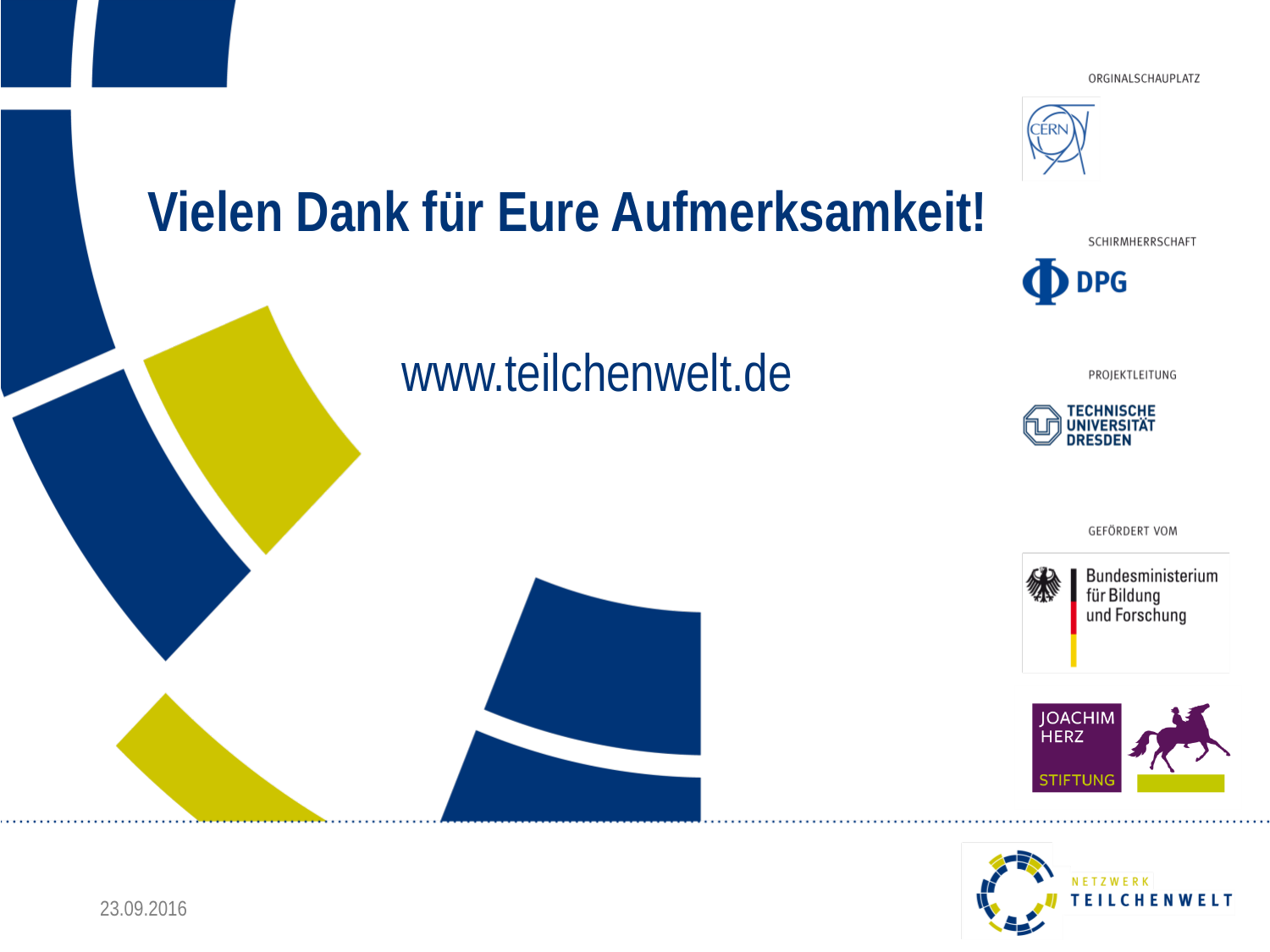

Vielen Dank für Eure Aufmerksamkeit!

		www.teilchenwelt.de

23.09.2016